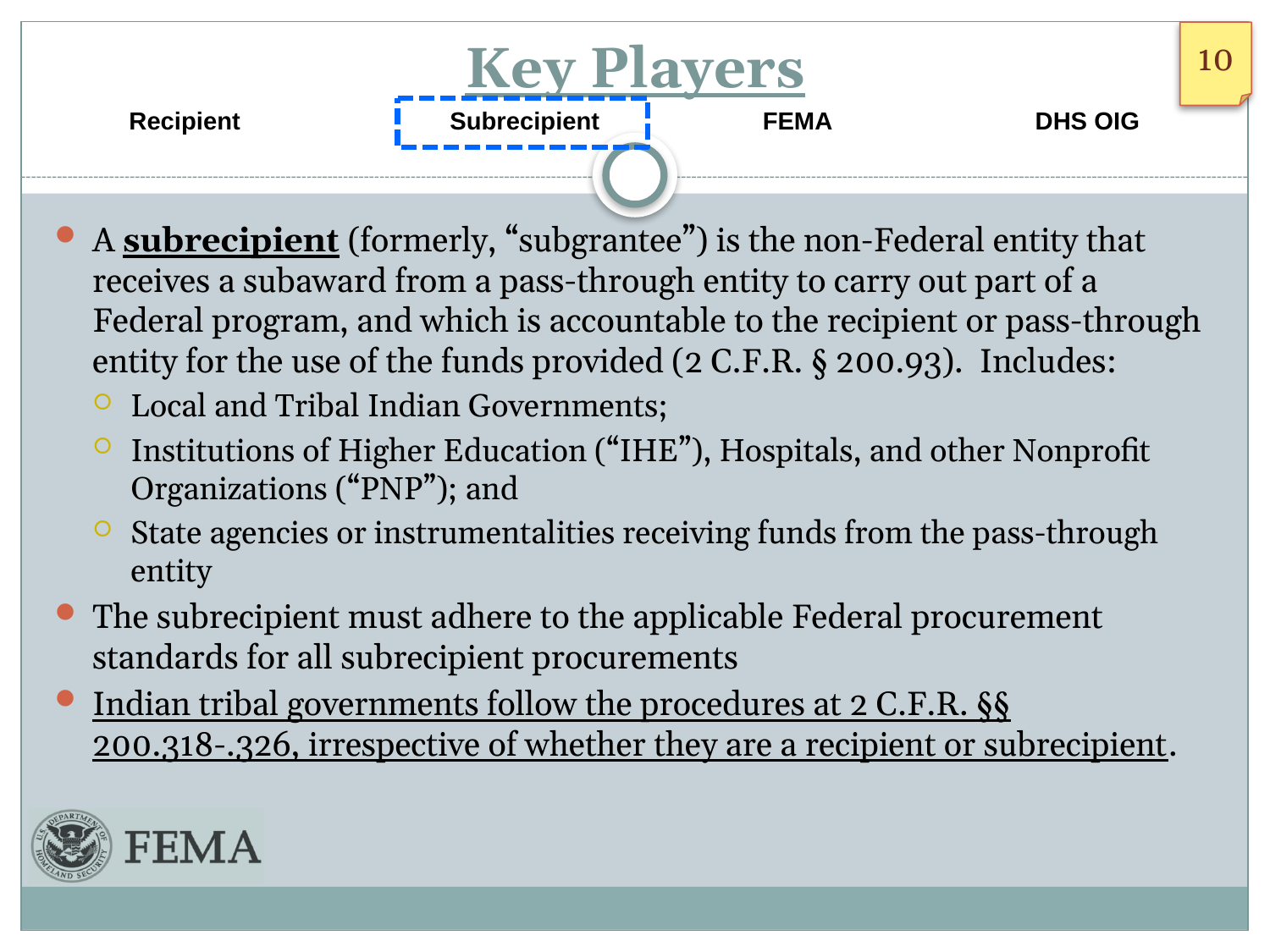

# Key Players

 Recipient                              Subrecipient	                   FEMA                             DHS OIG
A subrecipient (formerly, “subgrantee”) is the non-Federal entity that receives a subaward from a pass-through entity to carry out part of a Federal program, and which is accountable to the recipient or pass-through entity for the use of the funds provided (2 C.F.R. § 200.93).  Includes:
Local and Tribal Indian Governments;
Institutions of Higher Education (“IHE”), Hospitals, and other Nonprofit Organizations (“PNP”); and
State agencies or instrumentalities receiving funds from the pass-through entity
The subrecipient must adhere to the applicable Federal procurement standards for all subrecipient procurements
Indian tribal governments follow the procedures at 2 C.F.R. §§ 200.318-.326, irrespective of whether they are a recipient or subrecipient.